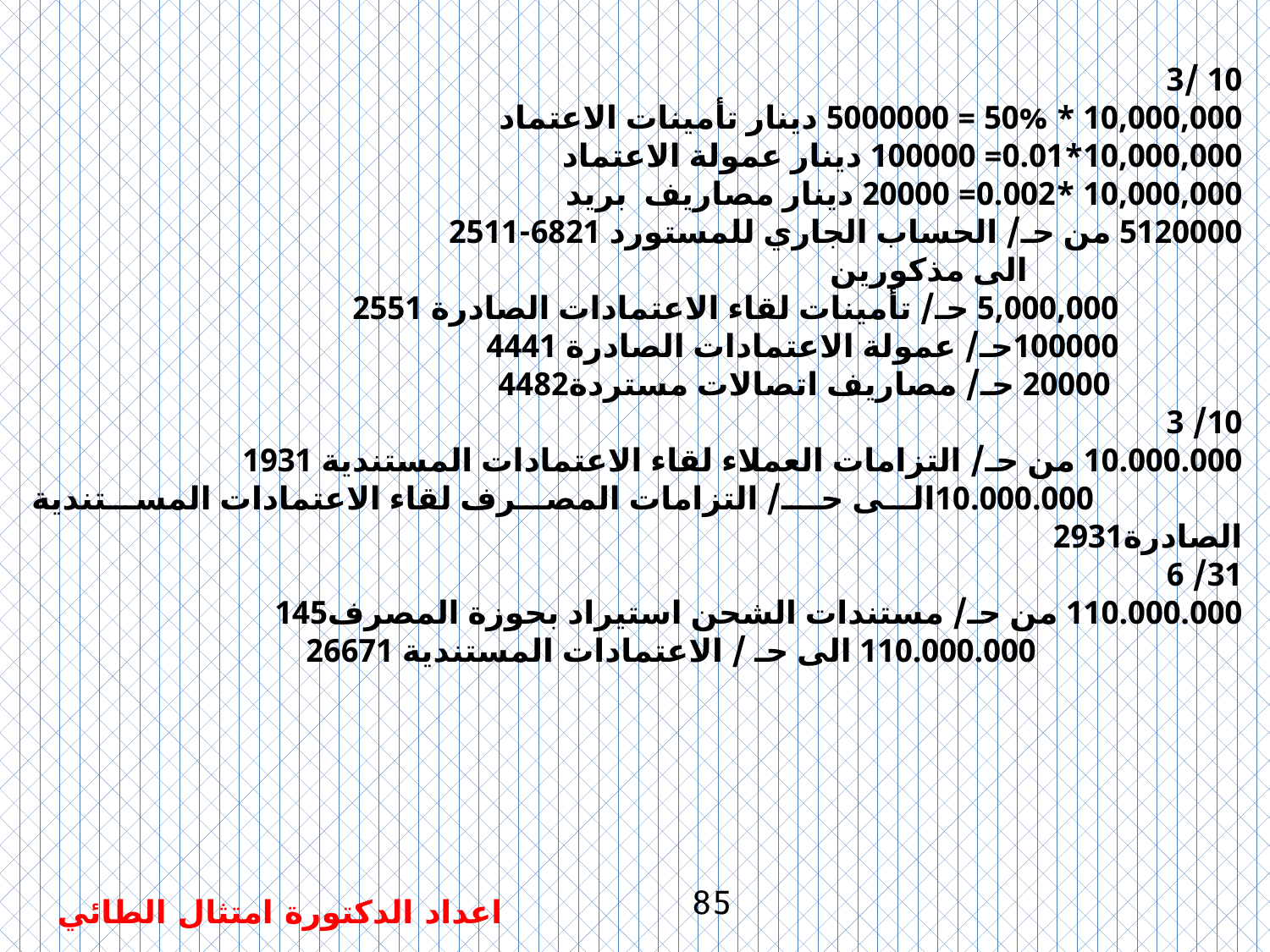

10 /3
10,000,000 * 50% = 5000000 دينار تأمينات الاعتماد
10,000,000*0.01= 100000 دينار عمولة الاعتماد
10,000,000 *0.002= 20000 دينار مصاريف  بريد
5120000 من حـ/ الحساب الجاري للمستورد 6821-2511
                          الى مذكورين
               5,000,000 حـ/ تأمينات لقاء الاعتمادات الصادرة 2551
               100000حـ/ عمولة الاعتمادات الصادرة 4441
                20000 حـ/ مصاريف اتصالات مستردة4482
10/ 3
10.000.000 من حـ/ التزامات العملاء لقاء الاعتمادات المستندية 1931
                  10.000.000الى حـ/ التزامات المصرف لقاء الاعتمادات المستندية الصادرة2931
31/ 6
110.000.000 من حـ/ مستندات الشحن استيراد بحوزة المصرف145
                         110.000.000 الى حـ / الاعتمادات المستندية 26671

85
اعداد الدكتورة امتثال الطائي